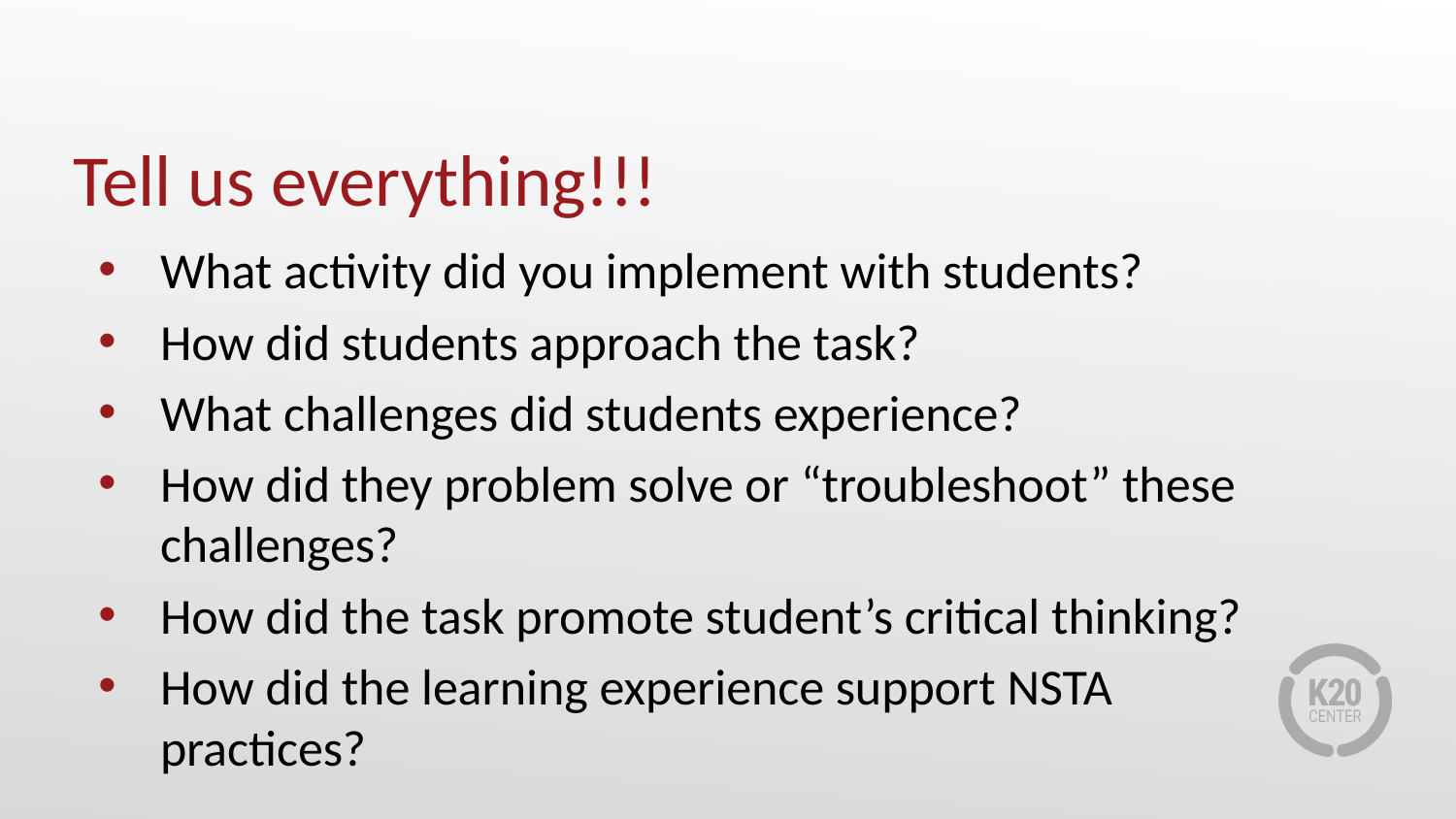

# Tell us everything!!!
What activity did you implement with students?
How did students approach the task?
What challenges did students experience?
How did they problem solve or “troubleshoot” these challenges?
How did the task promote student’s critical thinking?
How did the learning experience support NSTA practices?